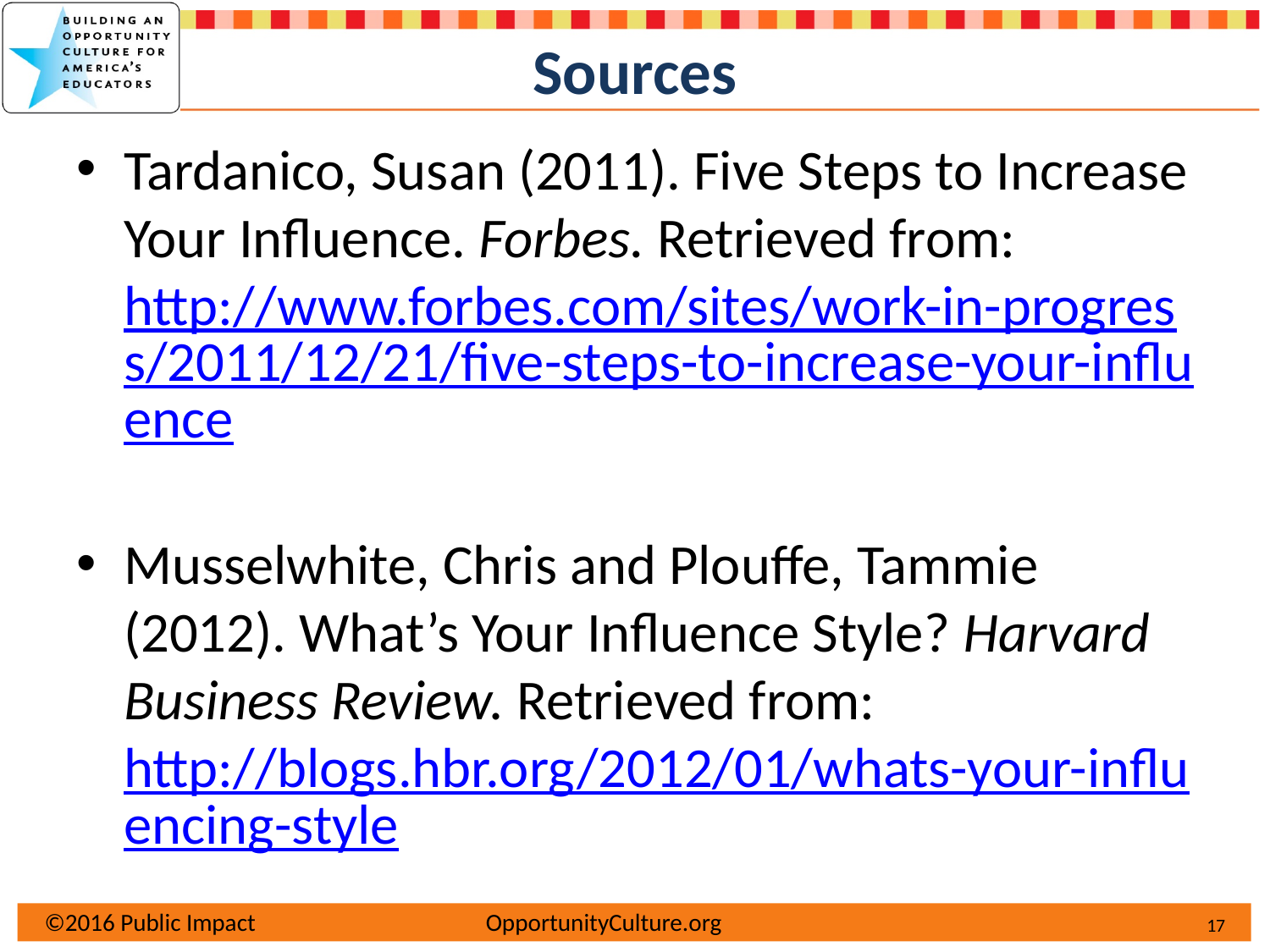

# Sources
Tardanico, Susan (2011). Five Steps to Increase Your Influence. Forbes. Retrieved from: http://www.forbes.com/sites/work-in-progress/2011/12/21/five-steps-to-increase-your-influence
Musselwhite, Chris and Plouffe, Tammie (2012). What’s Your Influence Style? Harvard Business Review. Retrieved from: http://blogs.hbr.org/2012/01/whats-your-influencing-style

©2016 Public Impact		           OpportunityCulture.org
17